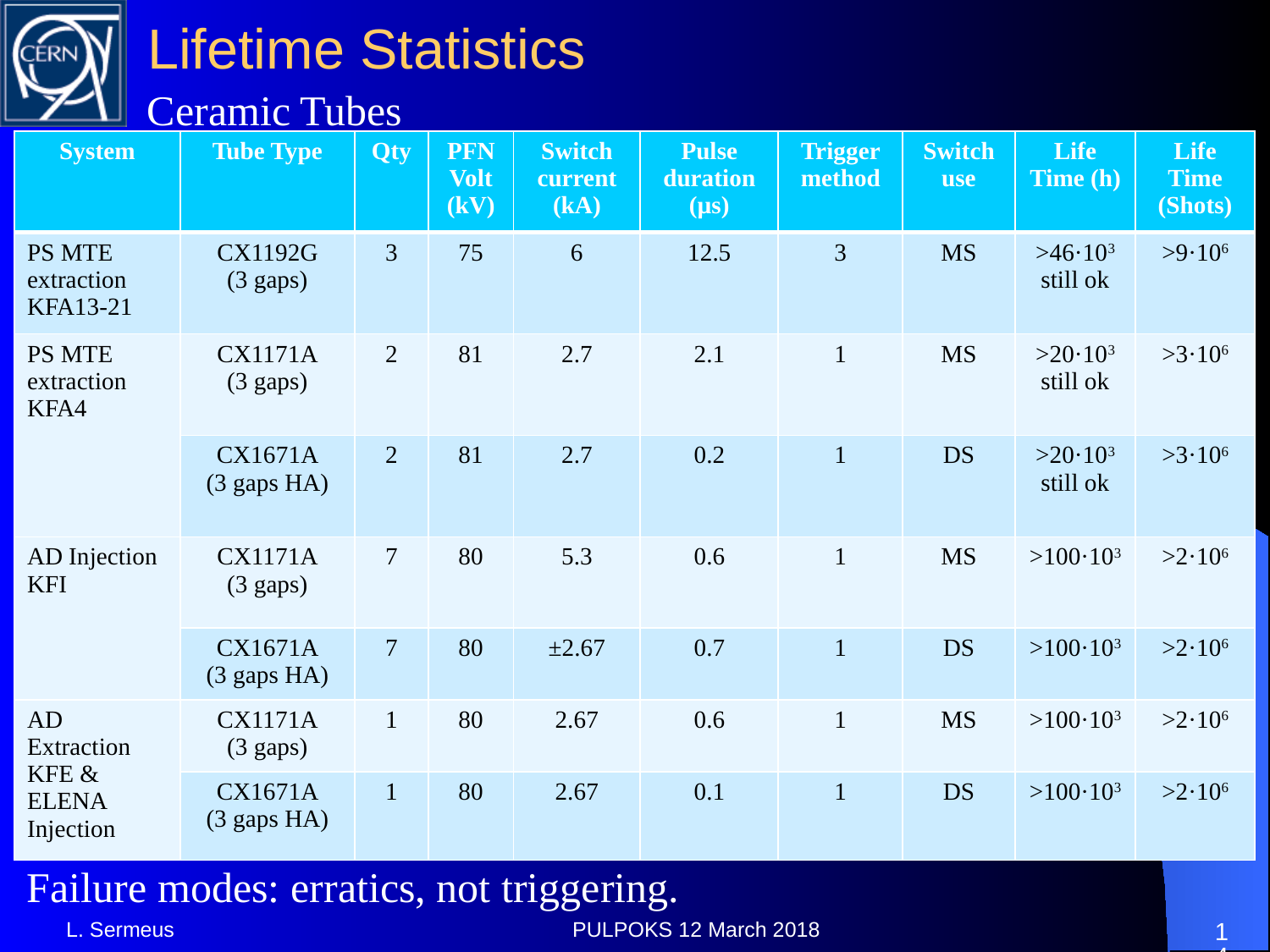

# Lifetime Statistics
Ceramic Tubes
| System | Tube Type | Qty | PFN Volt (kV) | Switch current (kA) | Pulse duration (µs) | Trigger method | Switch use | Life Time (h) | Life Time (Shots) |
| --- | --- | --- | --- | --- | --- | --- | --- | --- | --- |
| PS MTE extraction KFA13-21 | CX1192G (3 gaps) | 3 | 75 | 6 | 12.5 | 3 | MS | >46·103 still ok | >9·106 |
| PS MTE extraction KFA4 | CX1171A (3 gaps) | 2 | 81 | 2.7 | 2.1 | 1 | MS | >20·103 still ok | >3·106 |
|  | CX1671A (3 gaps HA) | 2 | 81 | 2.7 | 0.2 | 1 | DS | >20·103 still ok | >3·106 |
| AD Injection KFI | CX1171A (3 gaps) | 7 | 80 | 5.3 | 0.6 | 1 | MS | >100·103 | >2·106 |
|  | CX1671A (3 gaps HA) | 7 | 80 | ±2.67 | 0.7 | 1 | DS | >100·103 | >2·106 |
| AD Extraction KFE & ELENA Injection | CX1171A (3 gaps) | 1 | 80 | 2.67 | 0.6 | 1 | MS | >100·103 | >2·106 |
|  | CX1671A (3 gaps HA) | 1 | 80 | 2.67 | 0.1 | 1 | DS | >100·103 | >2·106 |
Failure modes: erratics, not triggering.
L. Sermeus
PULPOKS 12 March 2018
14